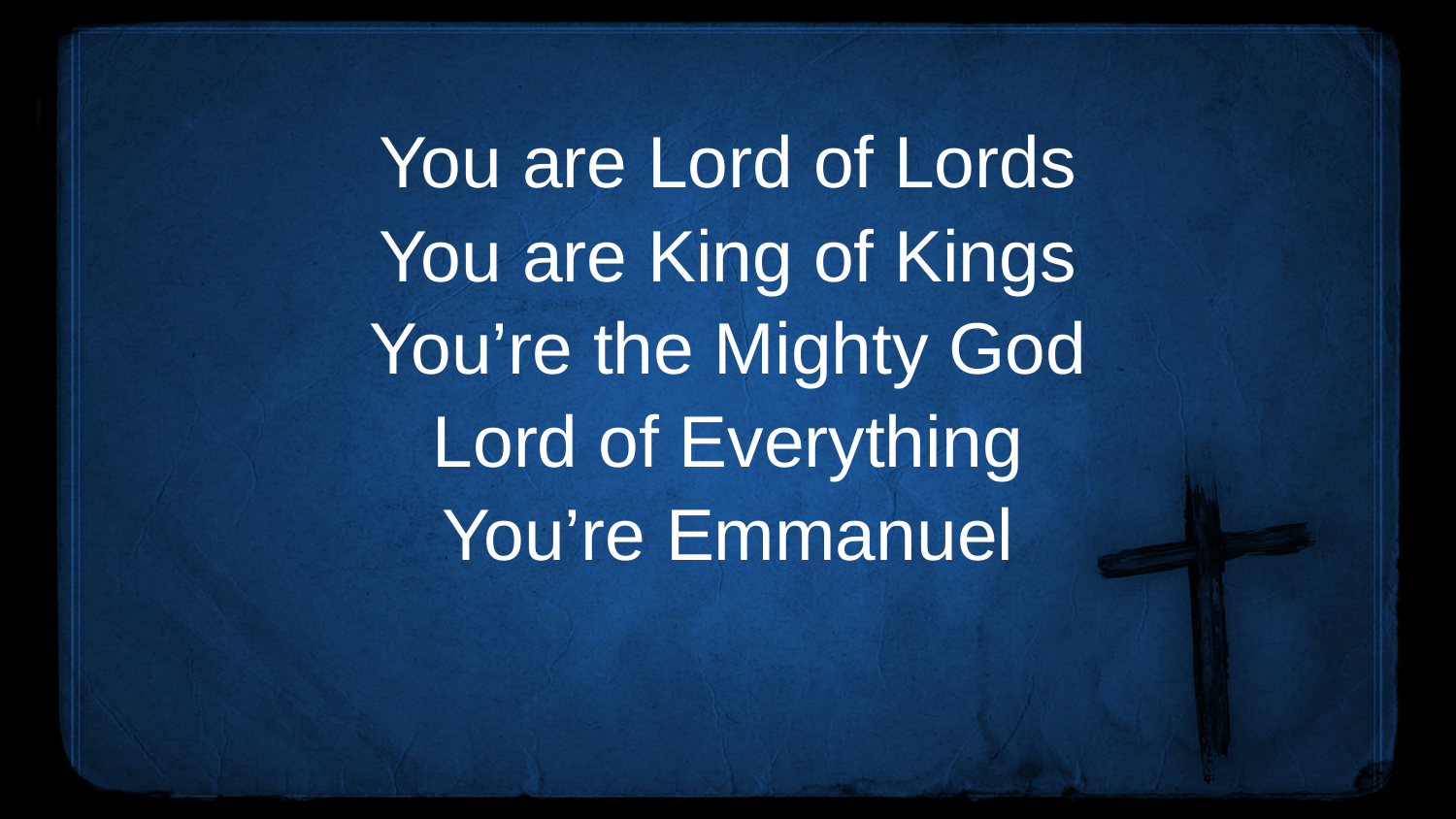

You are Lord of Lords
You are King of Kings
You’re the Mighty God
Lord of Everything
You’re Emmanuel